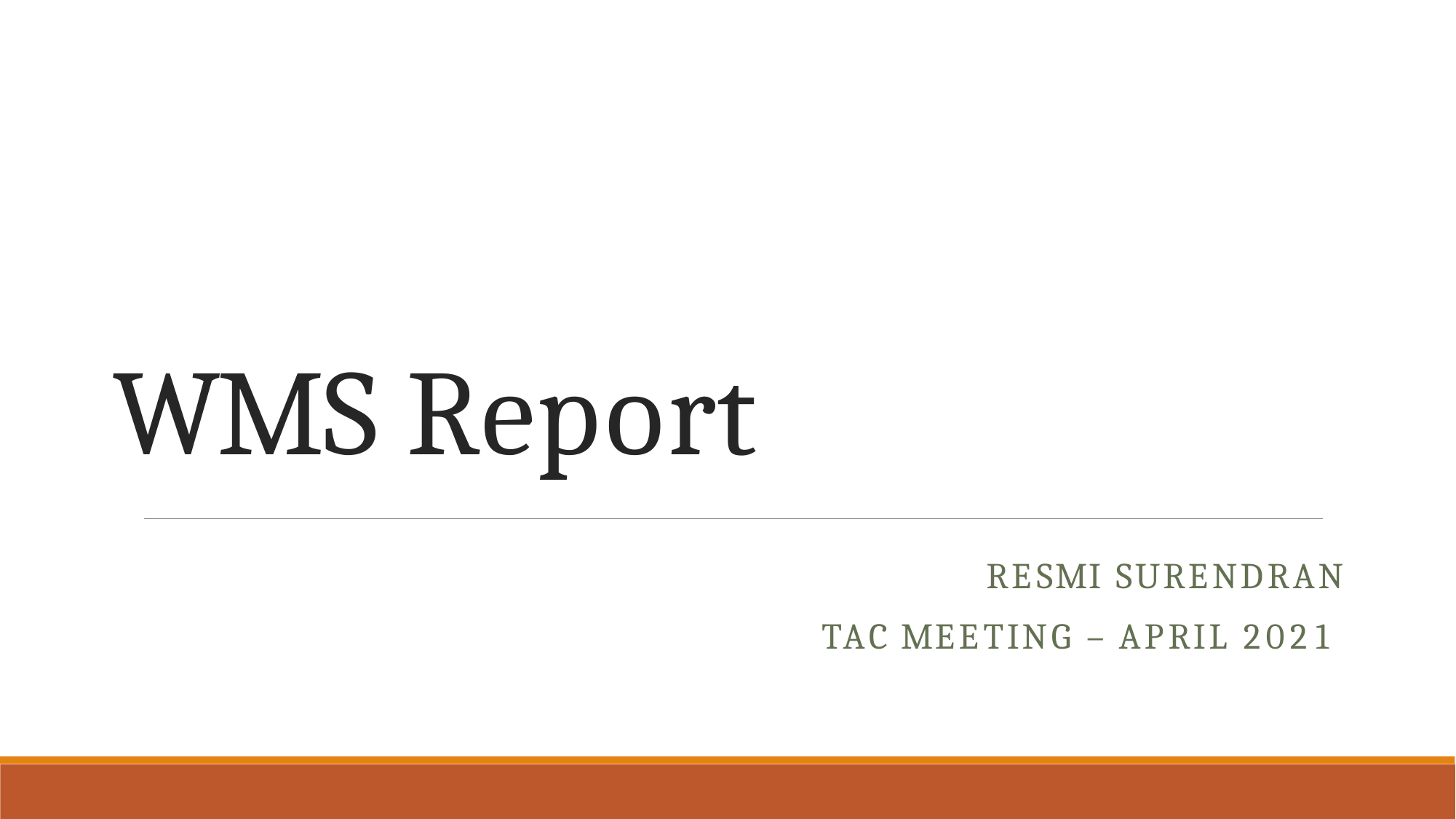

# WMS Report
Resmi Surendran
TAC Meeting – April 2021